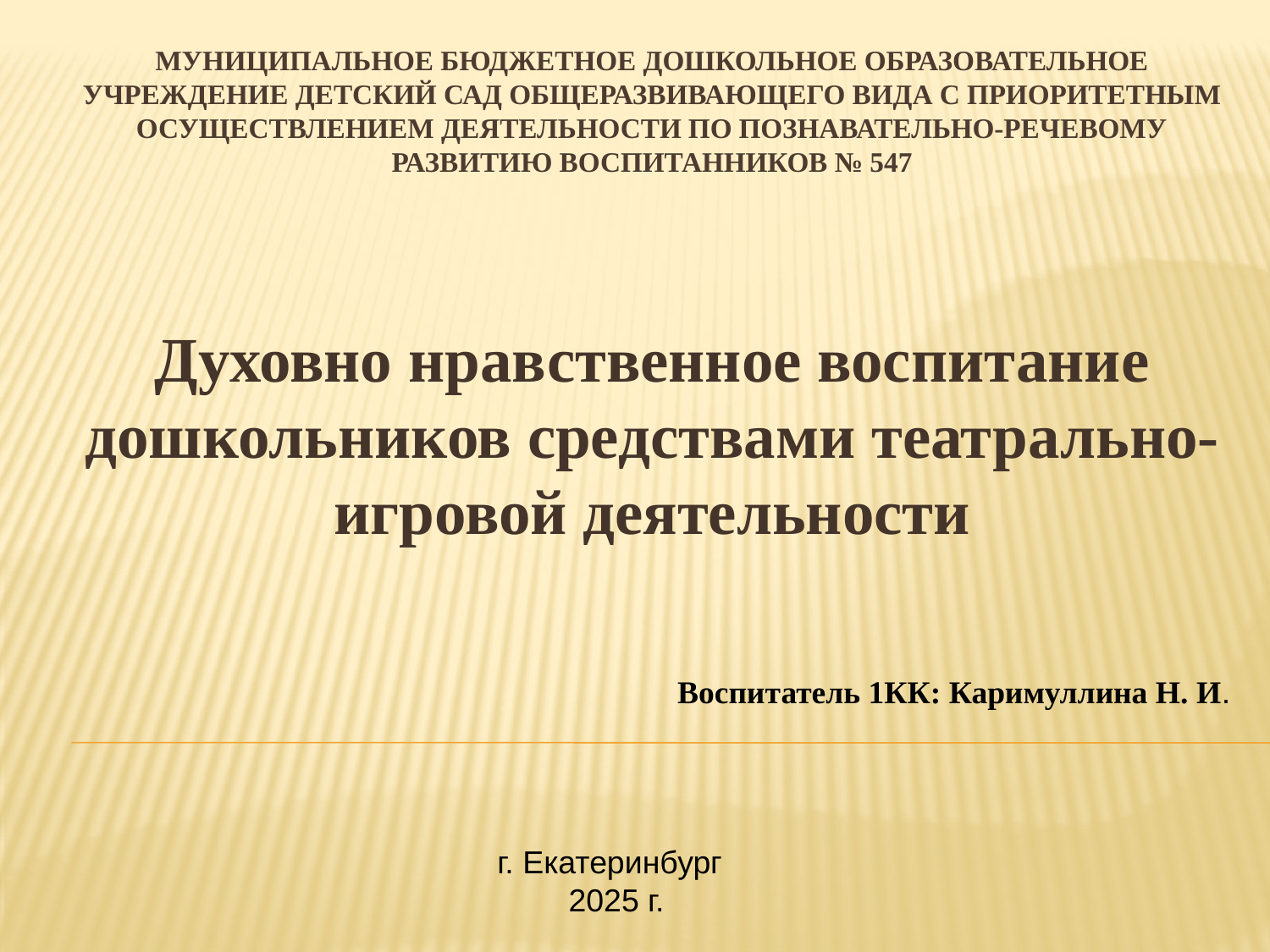

# Муниципальное бюджетное дошкольное образовательное учреждение детский сад общеразвивающего вида с приоритетным осуществлением деятельности по познавательно-речевому развитию воспитанников № 547
Духовно нравственное воспитание дошкольников средствами театрально-игровой деятельности
Воспитатель 1КК: Каримуллина Н. И.
г. Екатеринбург
        2025 г.